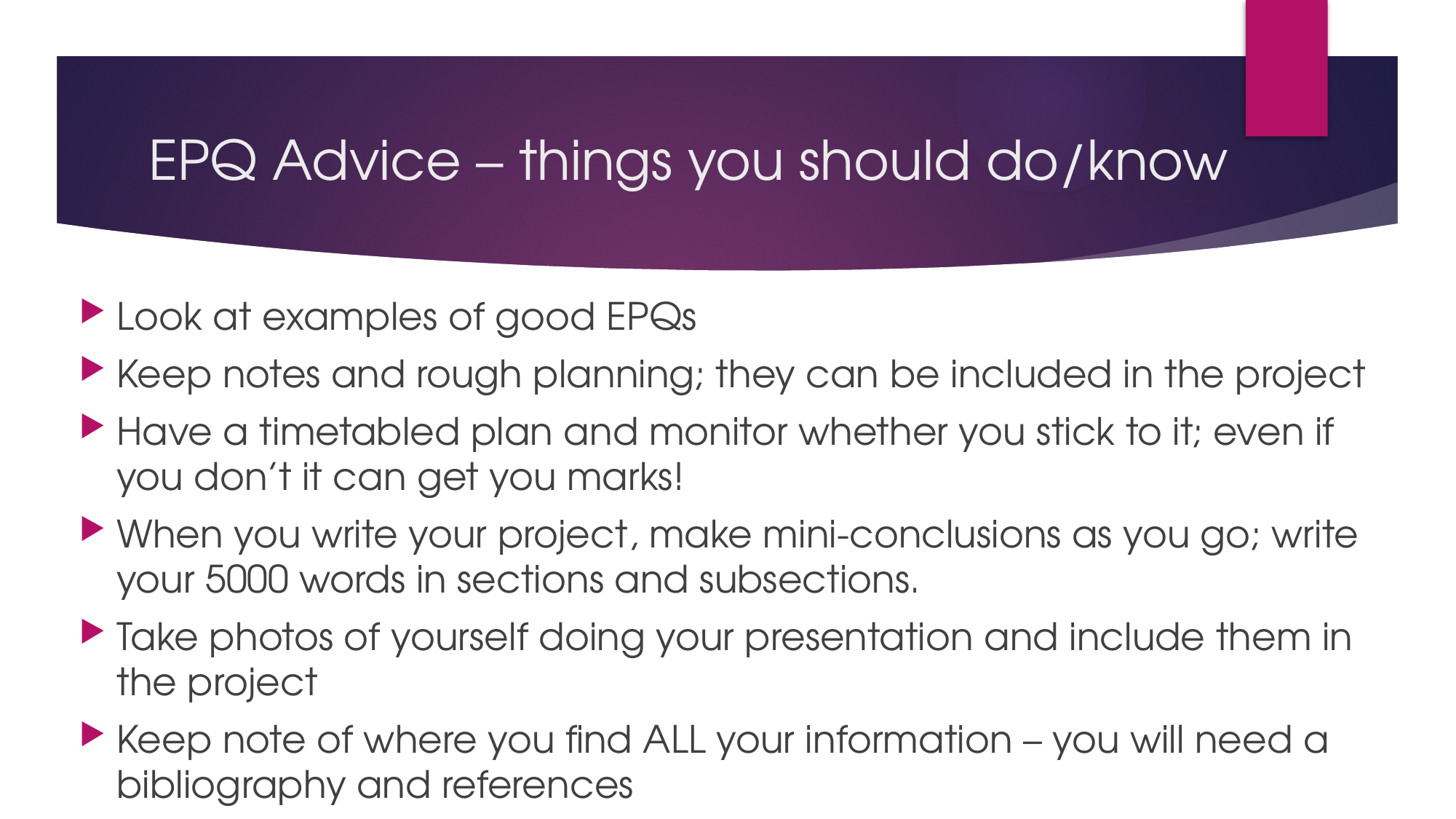

# EPQ Advice – things you should do/know
Look at examples of good EPQs
Keep notes and rough planning; they can be included in the project
Have a timetabled plan and monitor whether you stick to it; even if you don’t it can get you marks!
When you write your project, make mini-conclusions as you go; write your 5000 words in sections and subsections.
Take photos of yourself doing your presentation and include them in the project
Keep note of where you find ALL your information – you will need a bibliography and references